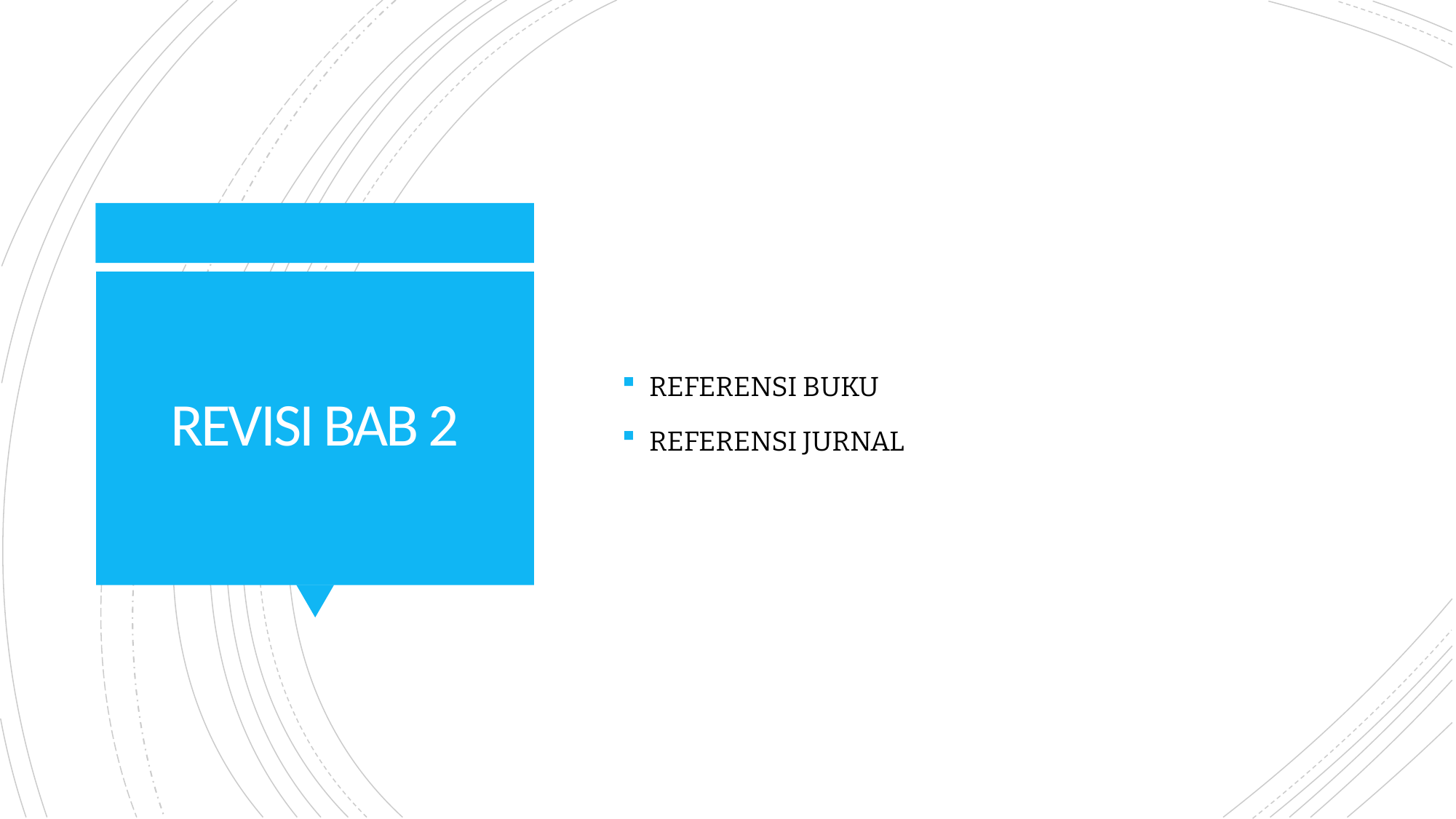

REFERENSI BUKU
REFERENSI JURNAL
# REVISI BAB 2